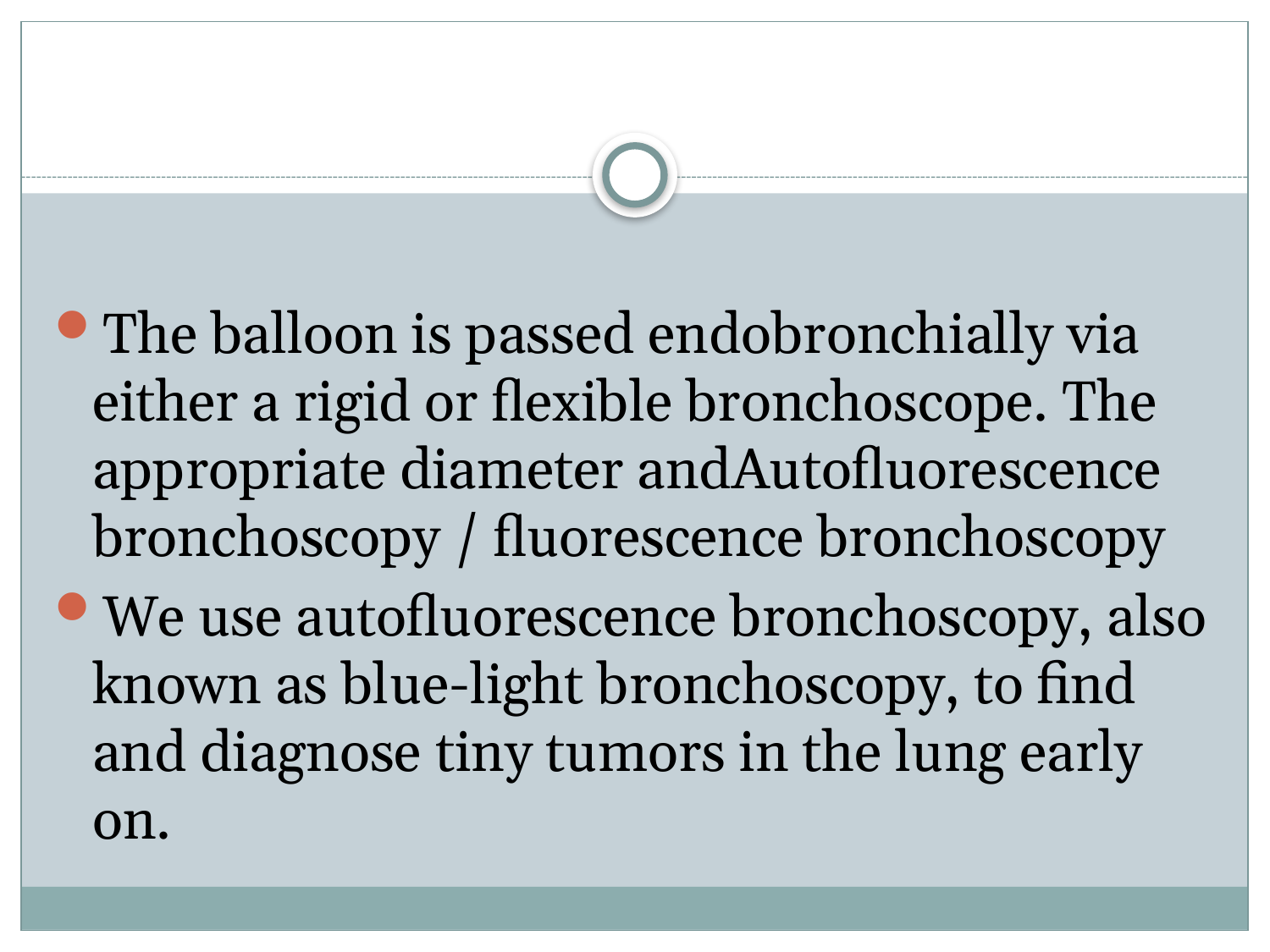

#

The balloon is passed endobronchially via either a rigid or flexible bronchoscope. The appropriate diameter andAutofluorescence bronchoscopy / fluorescence bronchoscopy
We use autofluorescence bronchoscopy, also known as blue-light bronchoscopy, to find and diagnose tiny tumors in the lung early on.